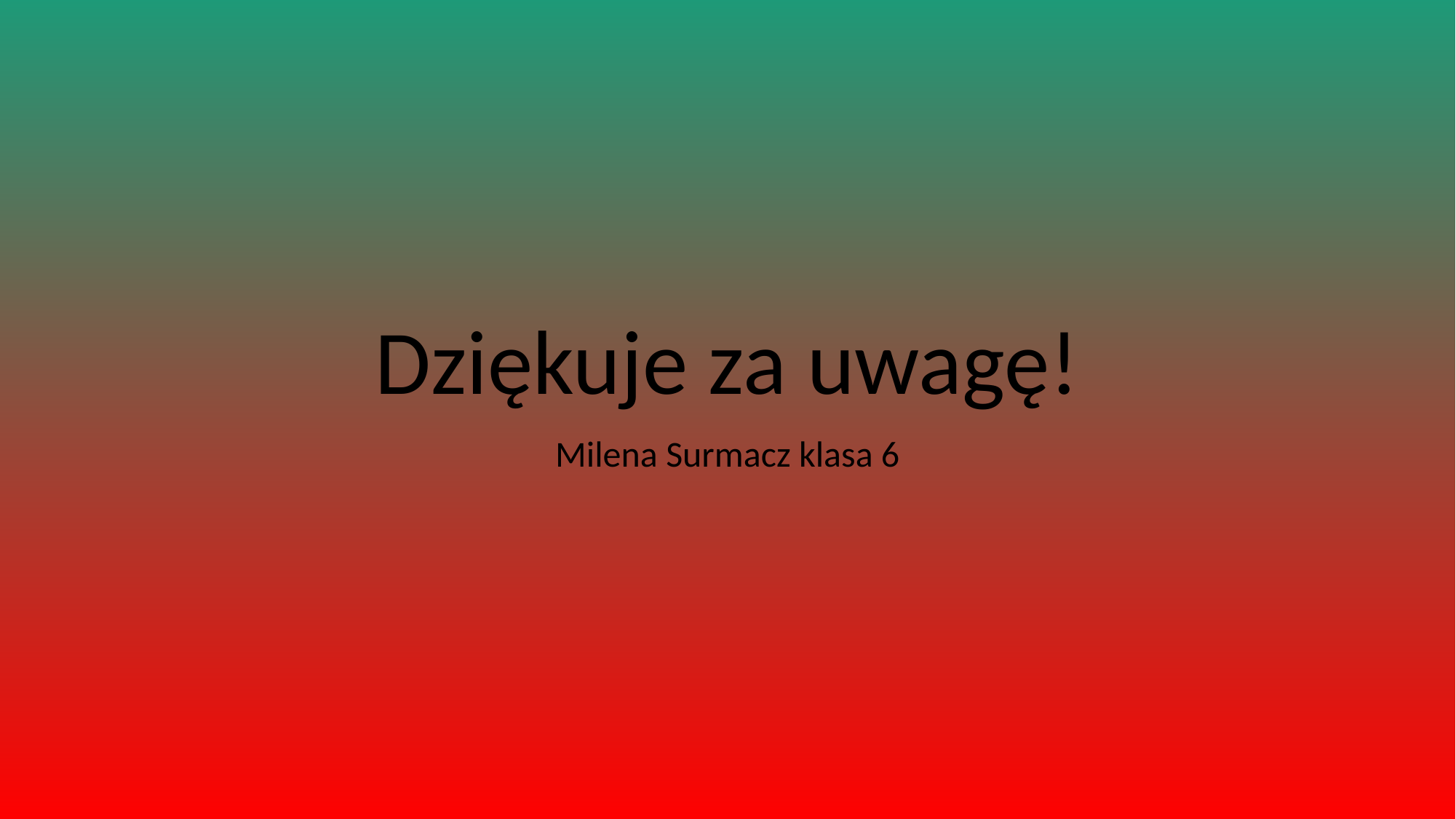

# Dziękuje za uwagę!
Milena Surmacz klasa 6